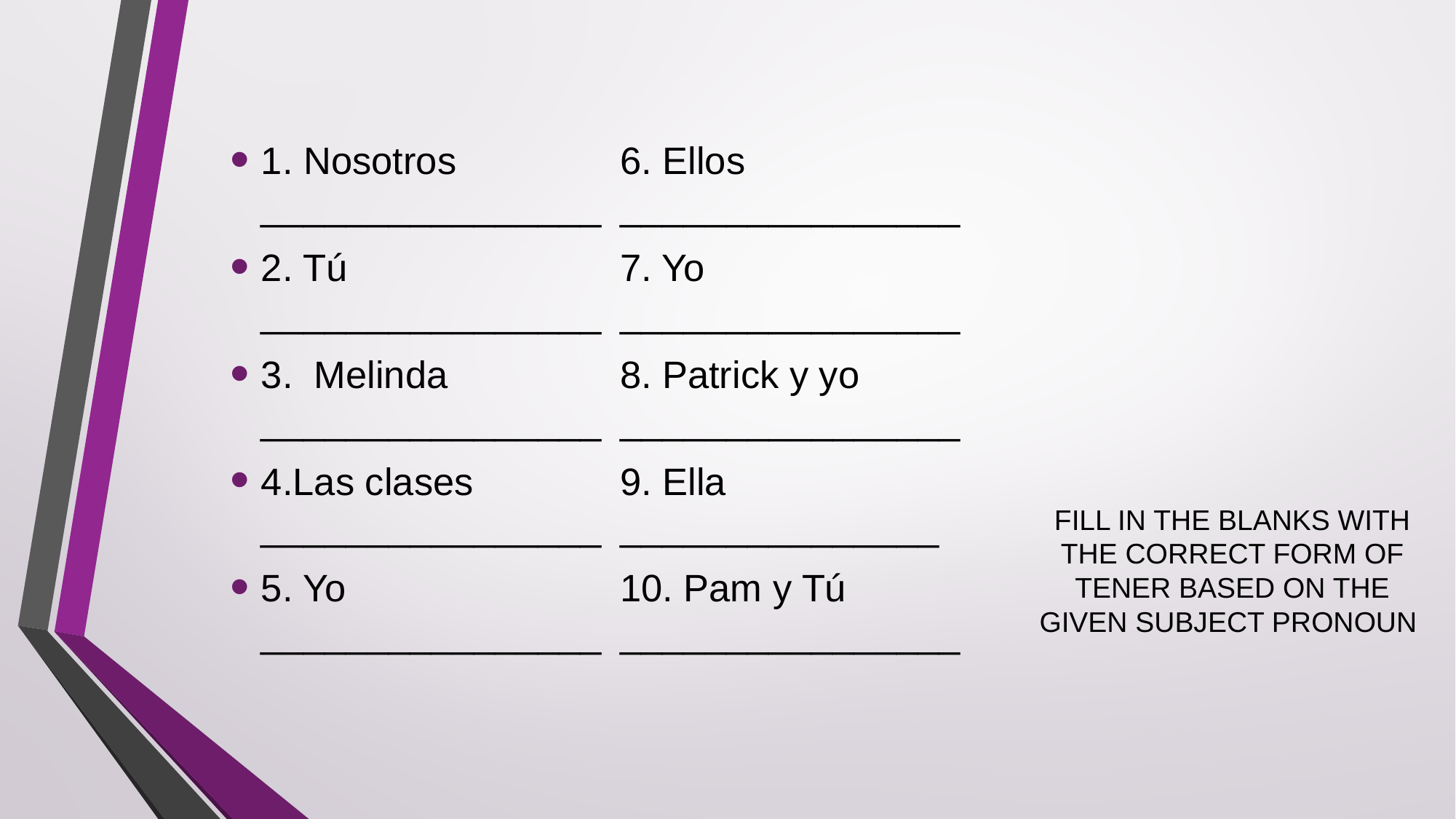

1. Nosotros ________________
2. Tú ________________
3.  Melinda ________________
4.Las clases ________________
5. Yo ________________

6. Ellos ________________
7. Yo ________________
8. Patrick y yo ________________
9. Ella _______________
10. Pam y Tú ________________

FILL IN THE BLANKS WITH THE CORRECT FORM OF TENER BASED ON THE GIVEN SUBJECT PRONOUN